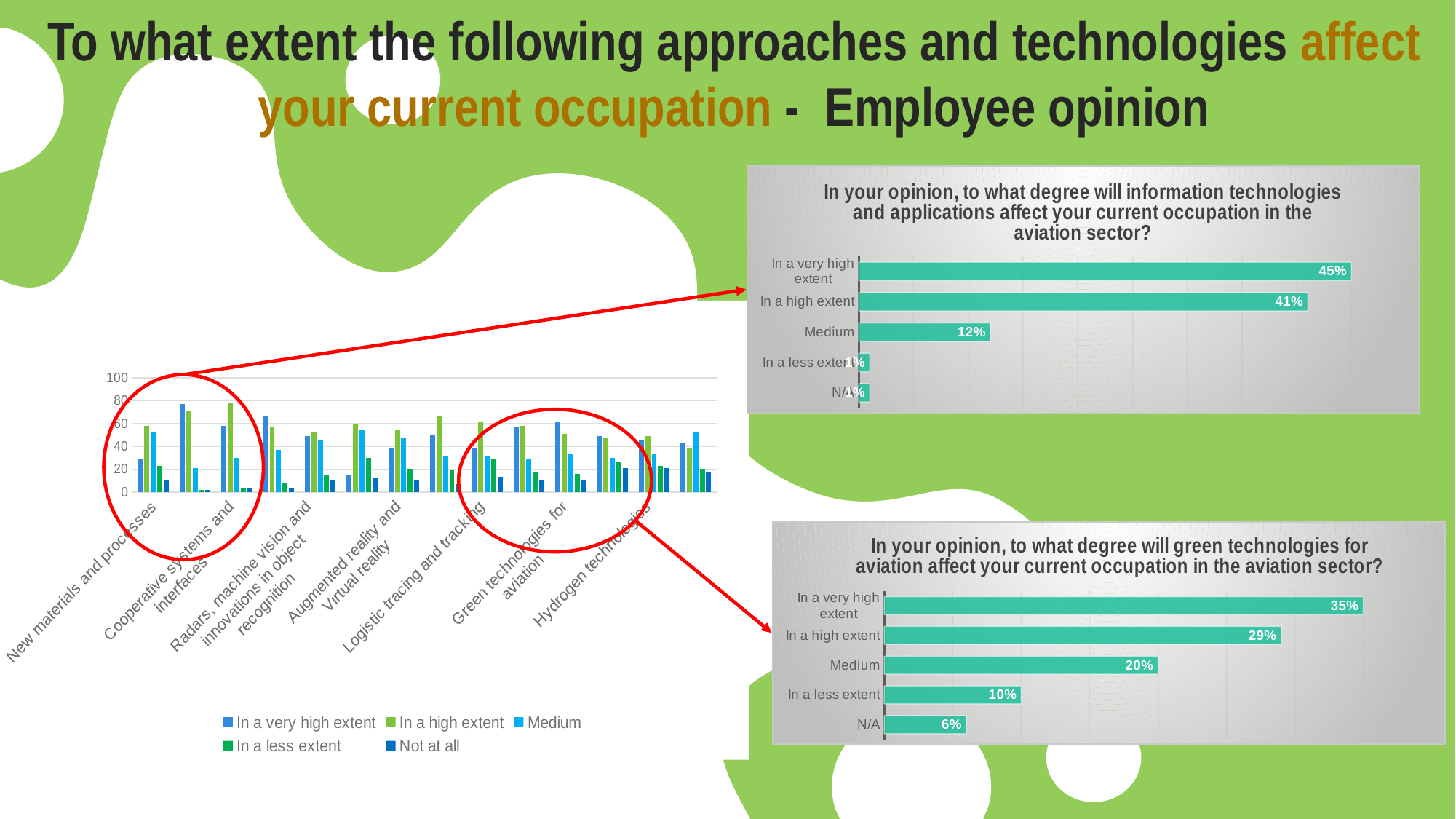

To what extent the following approaches and technologies affect your current occupation -  Employee opinion

### Chart: In your opinion, to what degree will information technologies and applications affect your current occupation in the aviation sector?

| Category | In your opinion, to what degree will the following approches and technologies affect your current occupation in the aviation sector? [New materials and processes] |
|---|---|
| N/A | 0.01 |
| In a less extent | 0.01 |
| Medium | 0.12 |
| In a high extent | 0.41 |
| In a very high extent | 0.45 |

### Chart

| Category | In a very high extent | In a high extent | Medium | In a less extent  | Not at all |
|---|---|---|---|---|---|
| New materials and processes | 29.0 | 58.0 | 53.0 | 23.0 | 10.0 |
| Information technologies and applications | 77.0 | 71.0 | 21.0 | 2.0 | 2.0 |
| Cooperative systems and
interfaces | 58.0 | 78.0 | 30.0 | 4.0 | 3.0 |
| Bid Data methods | 66.0 | 57.0 | 37.0 | 8.0 | 4.0 |
| Radars, machine vision and
innovations in object
recognition | 49.0 | 53.0 | 45.0 | 15.0 | 11.0 |
| Gamification concepts
 | 15.0 | 60.0 | 55.0 | 30.0 | 12.0 |
| Augmented reality and
Virtual reality | 39.0 | 54.0 | 47.0 | 20.0 | 11.0 |
| Pro-Active traffic and
incident management
algorithms | 50.0 | 66.0 | 31.0 | 19.0 | 7.0 |
| Logistic tracing and tracking
 | 39.0 | 61.0 | 31.0 | 29.0 | 13.0 |
| Green energy | 57.0 | 58.0 | 29.0 | 18.0 | 10.0 |
| Green technologies for
aviation | 62.0 | 51.0 | 33.0 | 16.0 | 11.0 |
| Biofuels | 49.0 | 47.0 | 30.0 | 26.0 | 21.0 |
| Hydrogen technologies
 | 45.0 | 49.0 | 33.0 | 23.0 | 21.0 |
| Smart buildings | 43.0 | 39.0 | 52.0 | 20.0 | 18.0 |

### Chart: In your opinion, to what degree will green technologies for aviation affect your current occupation in the aviation sector?

| Category | In your opinion, to what degree will the following approches and technologies affect your current occupation in the aviation sector? [New materials and processes] |
|---|---|
| N/A | 0.06 |
| In a less extent | 0.1 |
| Medium | 0.2 |
| In a high extent | 0.29 |
| In a very high extent | 0.35 |